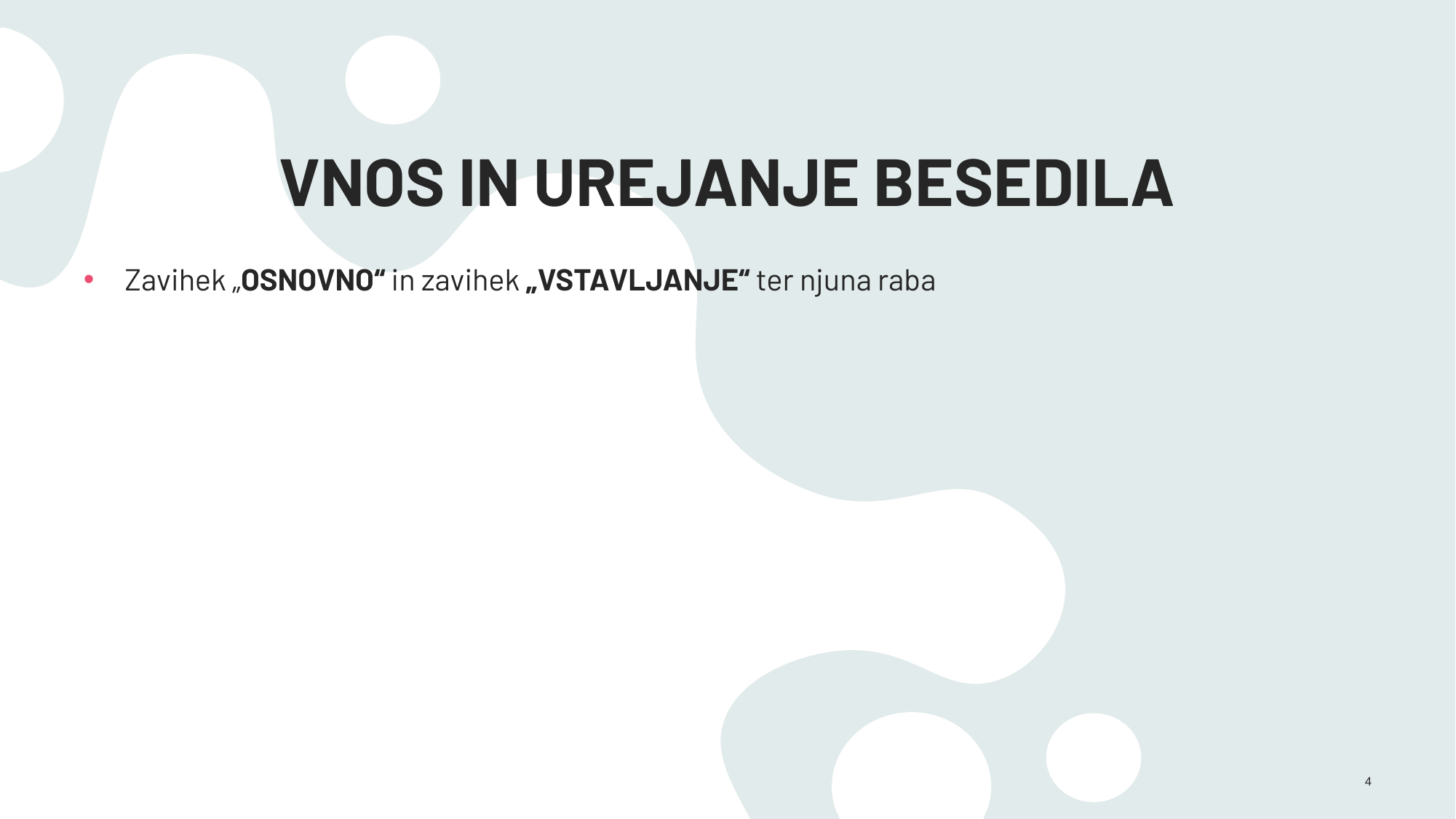

# VNOS IN UREJANJE BESEDILA
Zavihek „OSNOVNO“ in zavihek „VSTAVLJANJE“ ter njuna raba
4